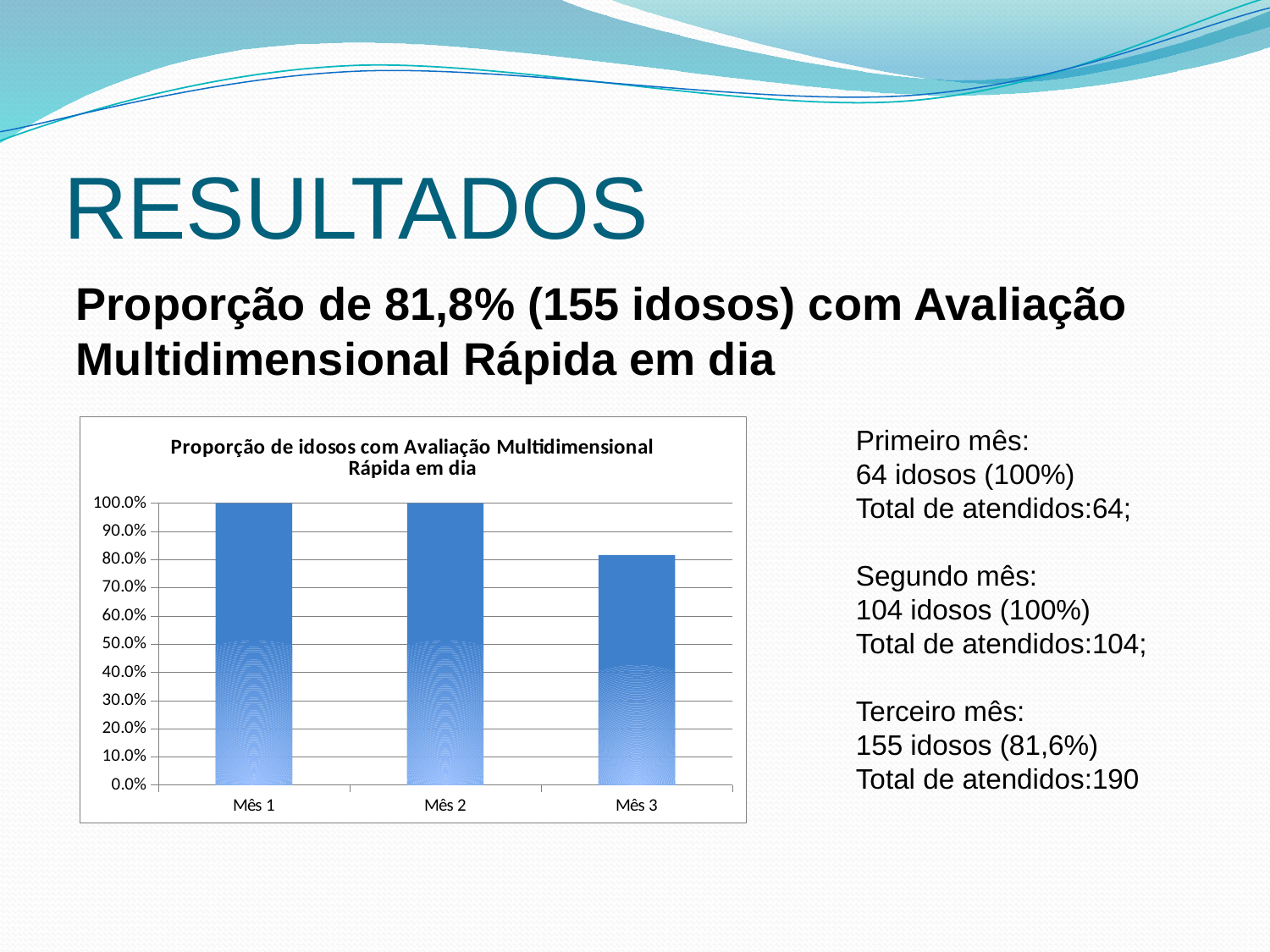

# RESULTADOS
Proporção de 81,8% (155 idosos) com Avaliação Multidimensional Rápida em dia

### Chart:

| Category | Proporção de idosos com Avaliação Multidimensional Rápida em dia |
|---|---|
| Mês 1 | 1.0 |
| Mês 2 | 1.0 |
| Mês 3 | 0.8157894736842107 |
Primeiro mês:
64 idosos (100%)
Total de atendidos:64;

Segundo mês:
104 idosos (100%)
Total de atendidos:104;

Terceiro mês:
155 idosos (81,6%)
Total de atendidos:190